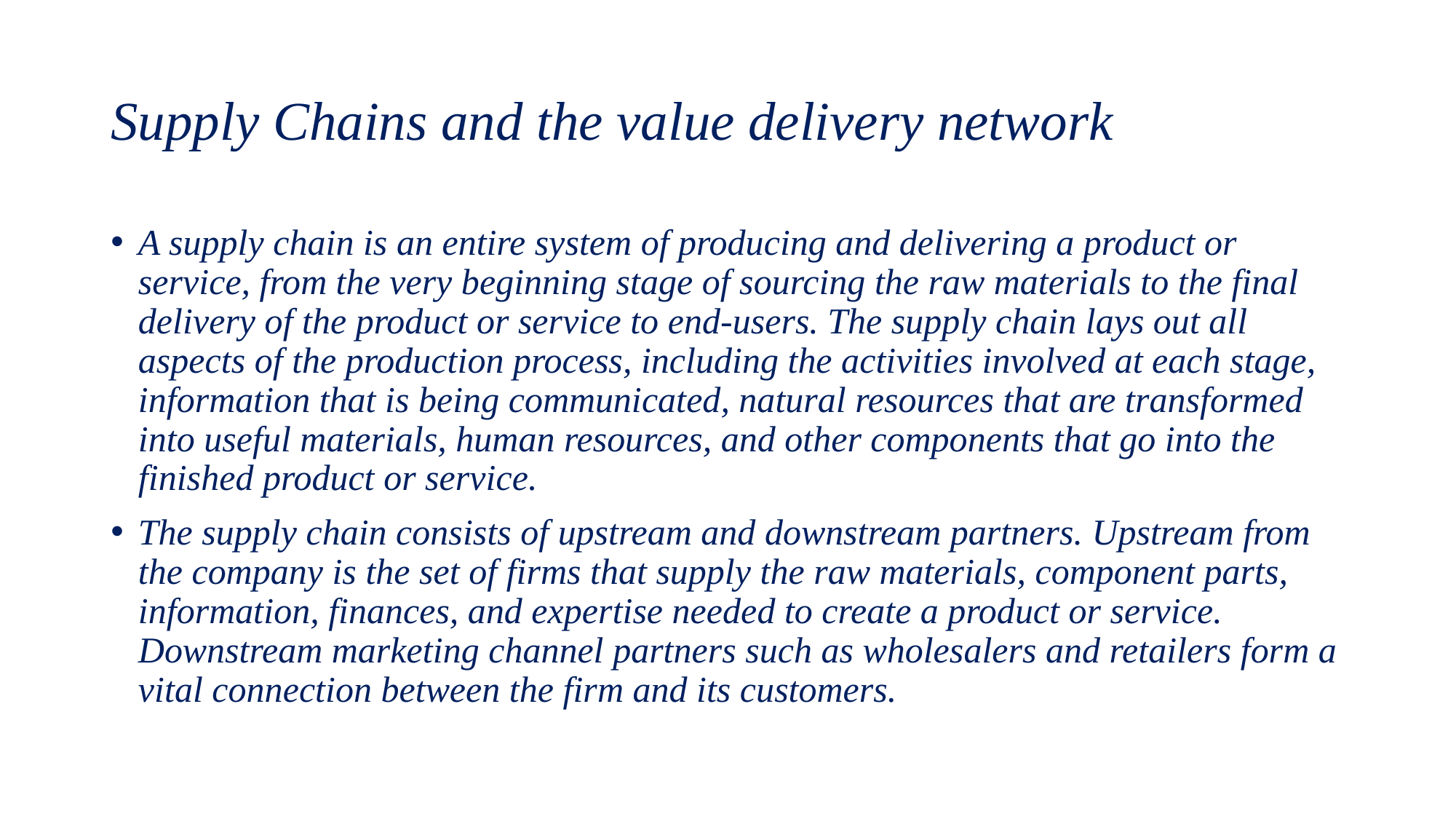

# Supply Chains and the value delivery network
A supply chain is an entire system of producing and delivering a product or service, from the very beginning stage of sourcing the raw materials to the final delivery of the product or service to end-users. The supply chain lays out all aspects of the production process, including the activities involved at each stage, information that is being communicated, natural resources that are transformed into useful materials, human resources, and other components that go into the finished product or service.
The supply chain consists of upstream and downstream partners. Upstream from the company is the set of firms that supply the raw materials, component parts, information, finances, and expertise needed to create a product or service. Downstream marketing channel partners such as wholesalers and retailers form a vital connection between the firm and its customers.